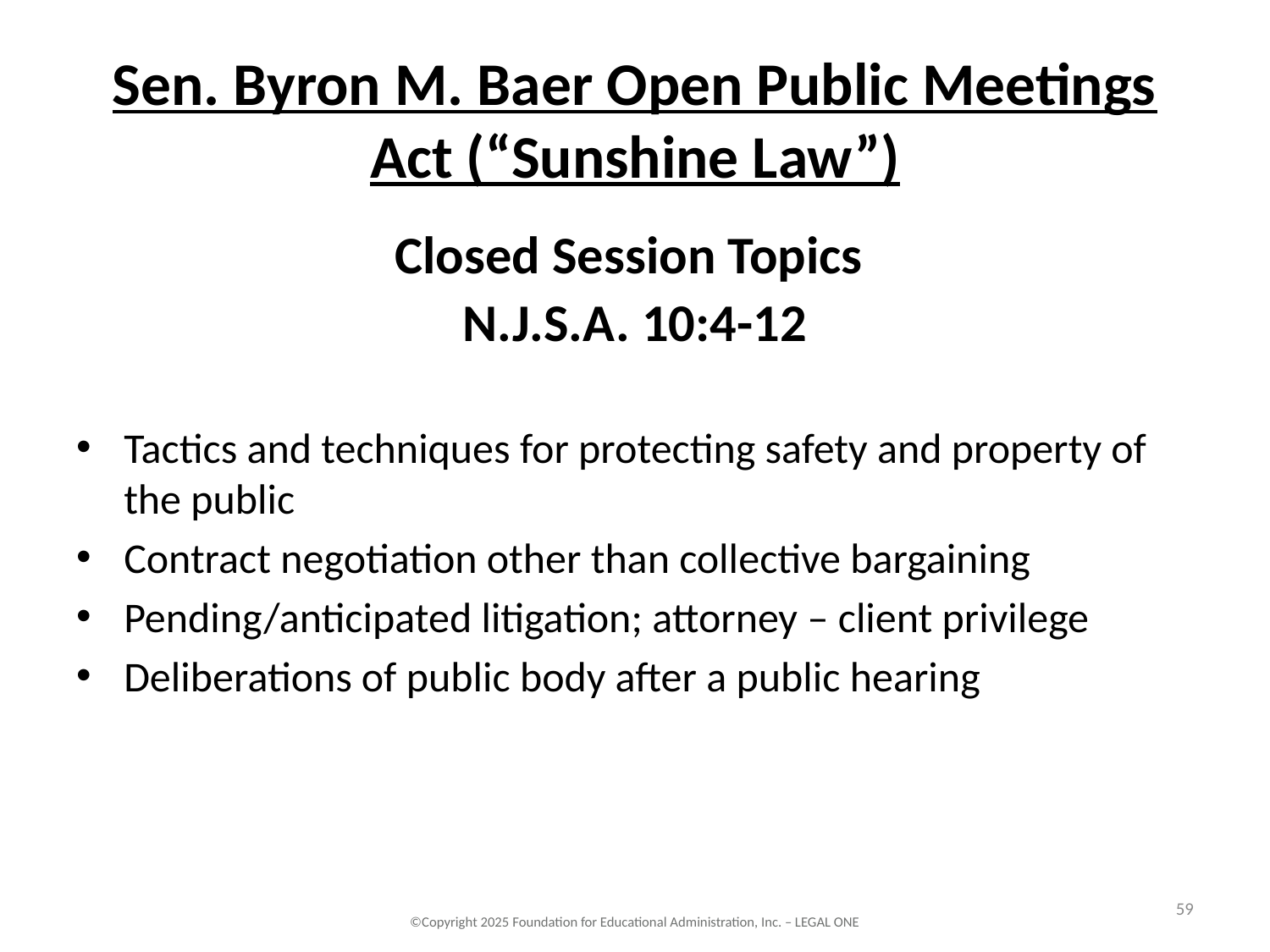

# Sen. Byron M. Baer Open Public Meetings Act (“Sunshine Law”)
Closed Session Topics
N.J.S.A. 10:4-12

Tactics and techniques for protecting safety and property of the public
Contract negotiation other than collective bargaining
Pending/anticipated litigation; attorney – client privilege
Deliberations of public body after a public hearing

59